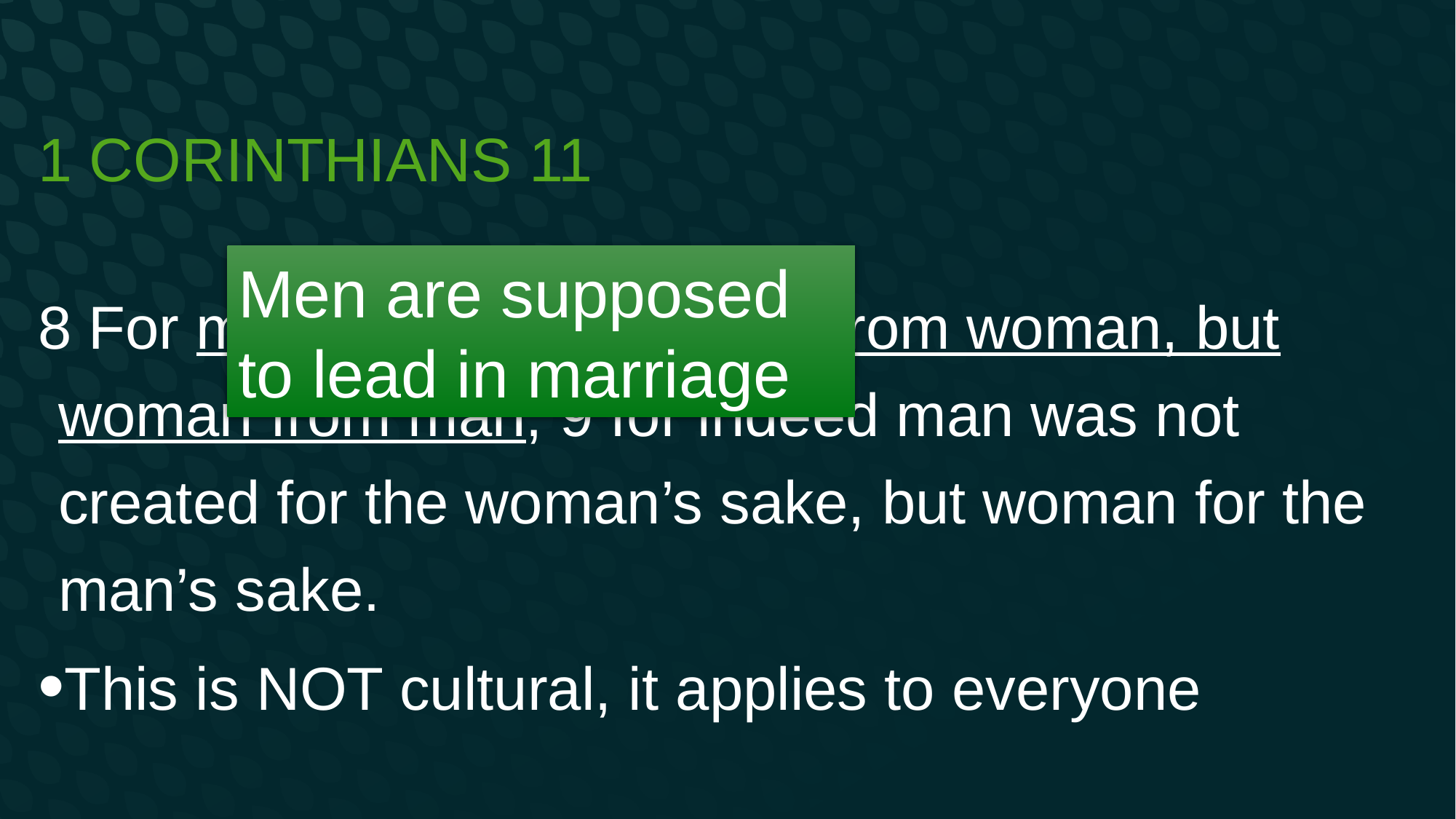

# 1 Corinthians 11
Men are supposed to lead in marriage
8 For man does not originate from woman, but woman from man; 9 for indeed man was not created for the woman’s sake, but woman for the man’s sake.
This is NOT cultural, it applies to everyone